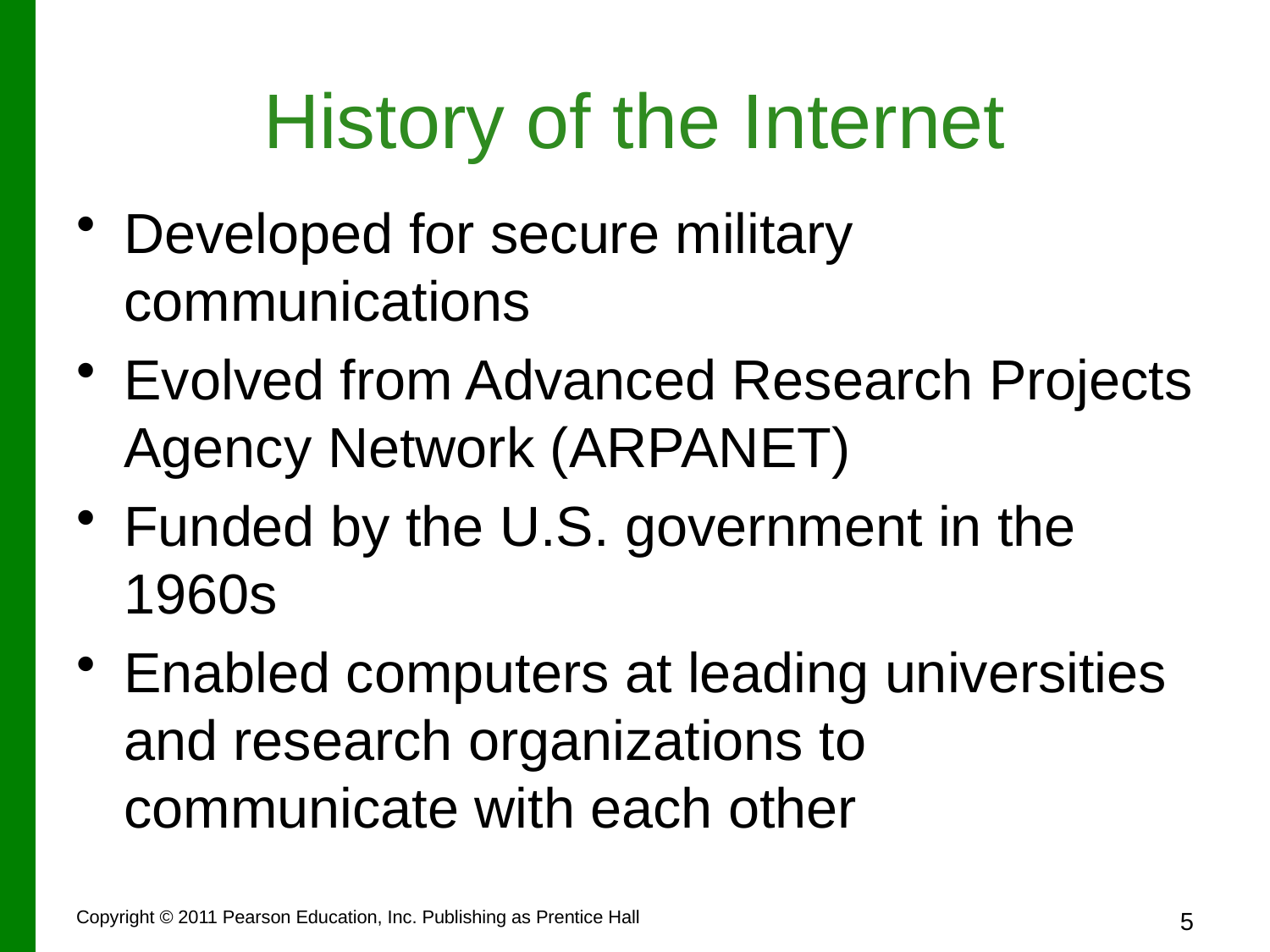

# History of the Internet
Developed for secure military communications
Evolved from Advanced Research Projects Agency Network (ARPANET)
Funded by the U.S. government in the 1960s
Enabled computers at leading universities and research organizations to communicate with each other
Copyright © 2011 Pearson Education, Inc. Publishing as Prentice Hall
5